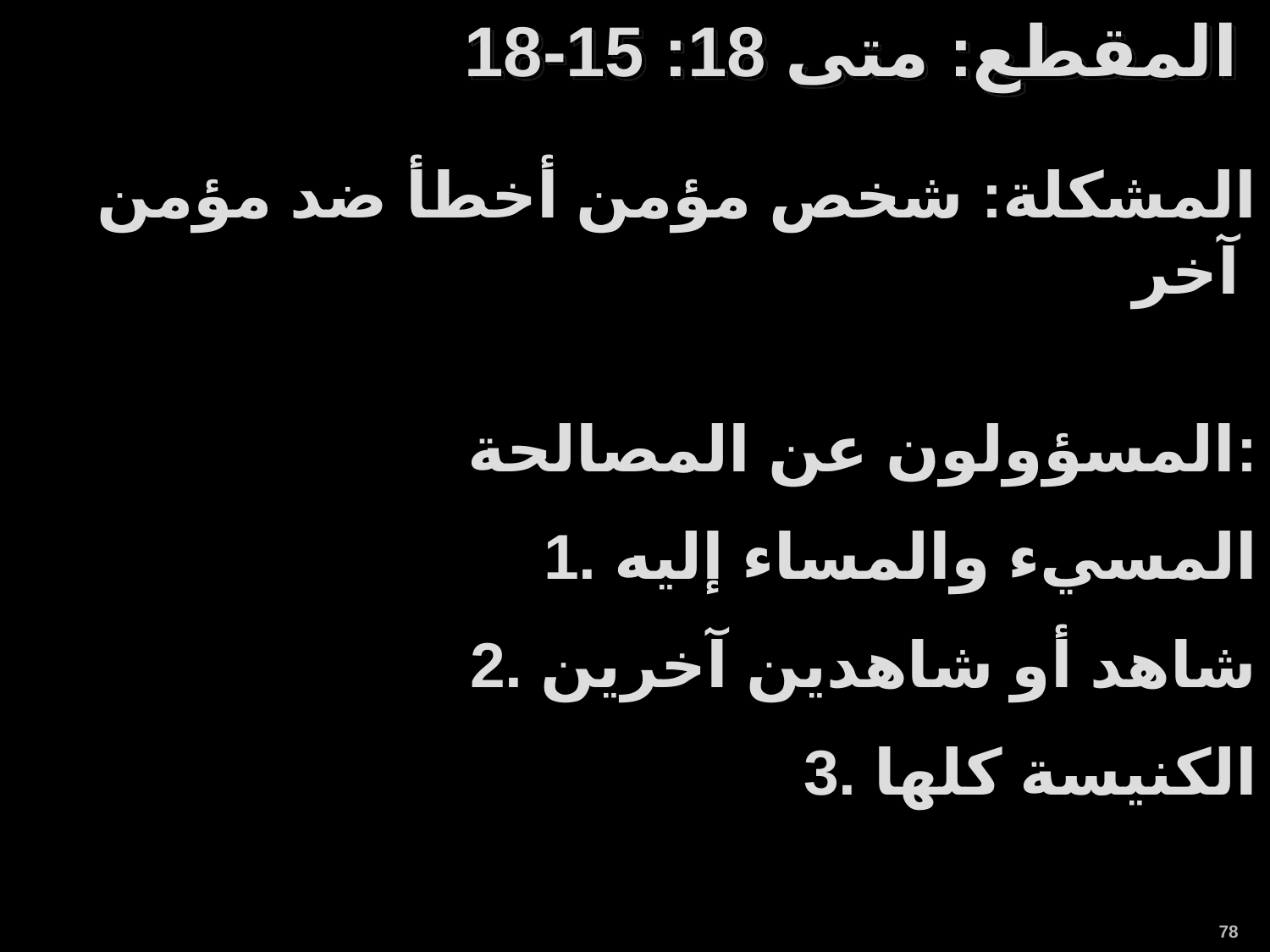

المقطع: متى 18: 15-18
المشكلة: شخص مؤمن أخطأ ضد مؤمن آخر
المسؤولون عن المصالحة:
1. المسيء والمساء إليه
2. شاهد أو شاهدين آخرين
3. الكنيسة كلها
78